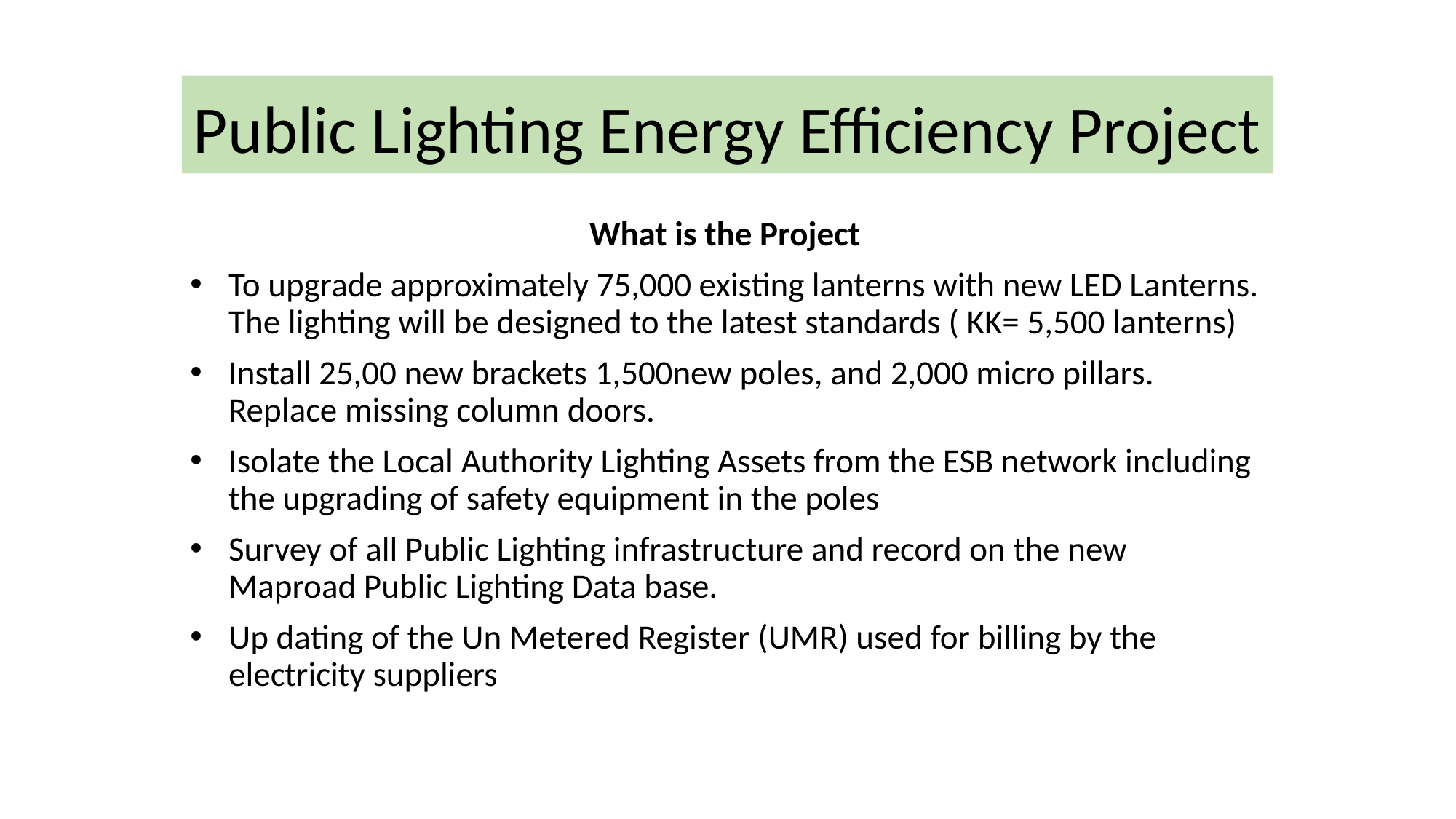

# Public Lighting Energy Efficiency Project
What is the Project
To upgrade approximately 75,000 existing lanterns with new LED Lanterns. The lighting will be designed to the latest standards ( KK= 5,500 lanterns)
Install 25,00 new brackets 1,500new poles, and 2,000 micro pillars. Replace missing column doors.
Isolate the Local Authority Lighting Assets from the ESB network including the upgrading of safety equipment in the poles
Survey of all Public Lighting infrastructure and record on the new Maproad Public Lighting Data base.
Up dating of the Un Metered Register (UMR) used for billing by the electricity suppliers